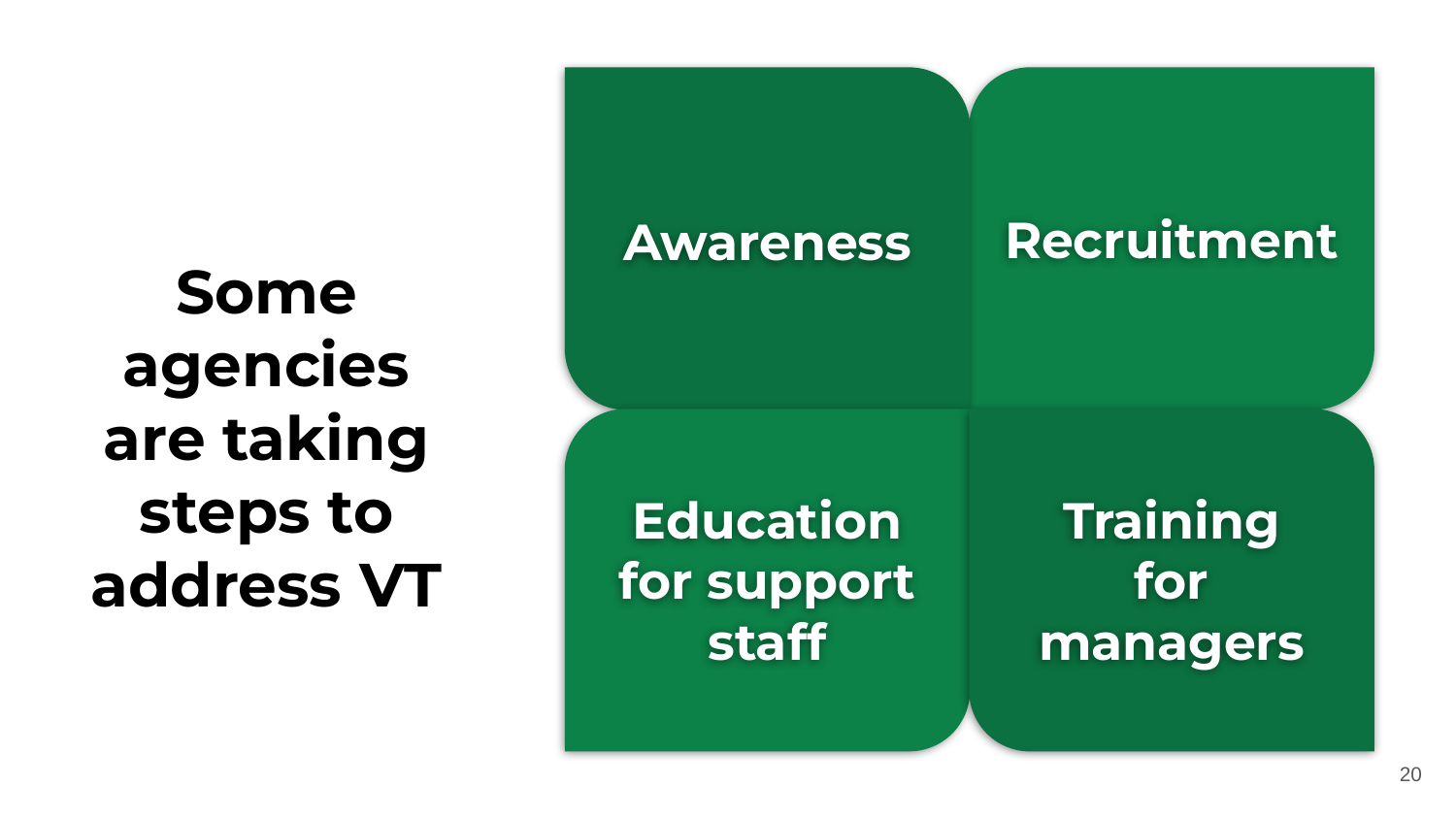

Awareness

Recruitment
# Some agencies are taking steps to address VT

Training for managers
Education for support staff
20